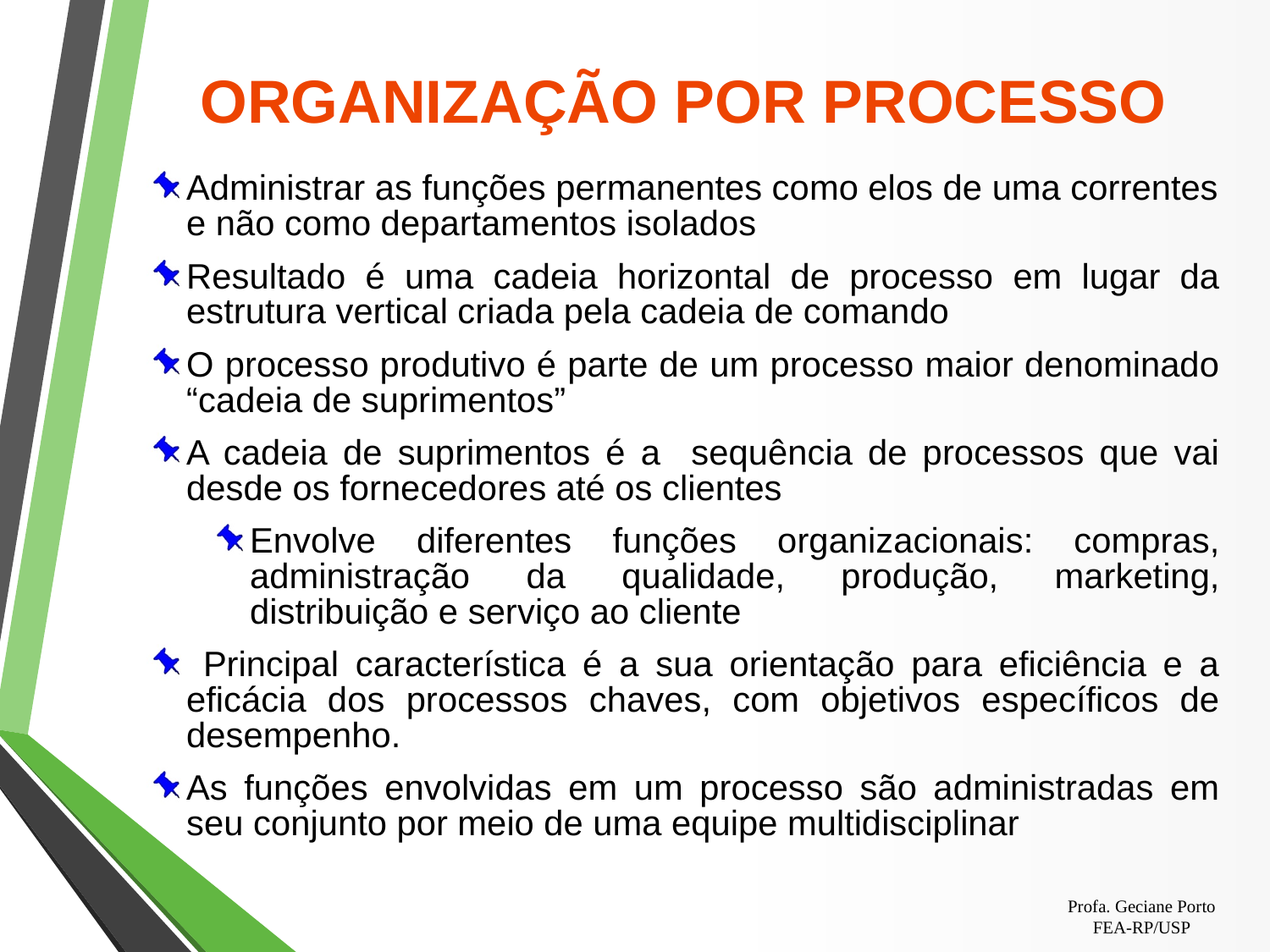

# ORGANIZAÇÃO POR PROCESSO
Administrar as funções permanentes como elos de uma correntes e não como departamentos isolados
Resultado é uma cadeia horizontal de processo em lugar da estrutura vertical criada pela cadeia de comando
O processo produtivo é parte de um processo maior denominado “cadeia de suprimentos”
A cadeia de suprimentos é a  sequência de processos que vai desde os fornecedores até os clientes
Envolve diferentes funções organizacionais: compras, administração da qualidade, produção, marketing, distribuição e serviço ao cliente
 Principal característica é a sua orientação para eficiência e a eficácia dos processos chaves, com objetivos específicos de desempenho.
As funções envolvidas em um processo são administradas em seu conjunto por meio de uma equipe multidisciplinar
Profa. Geciane Porto
FEA-RP/USP